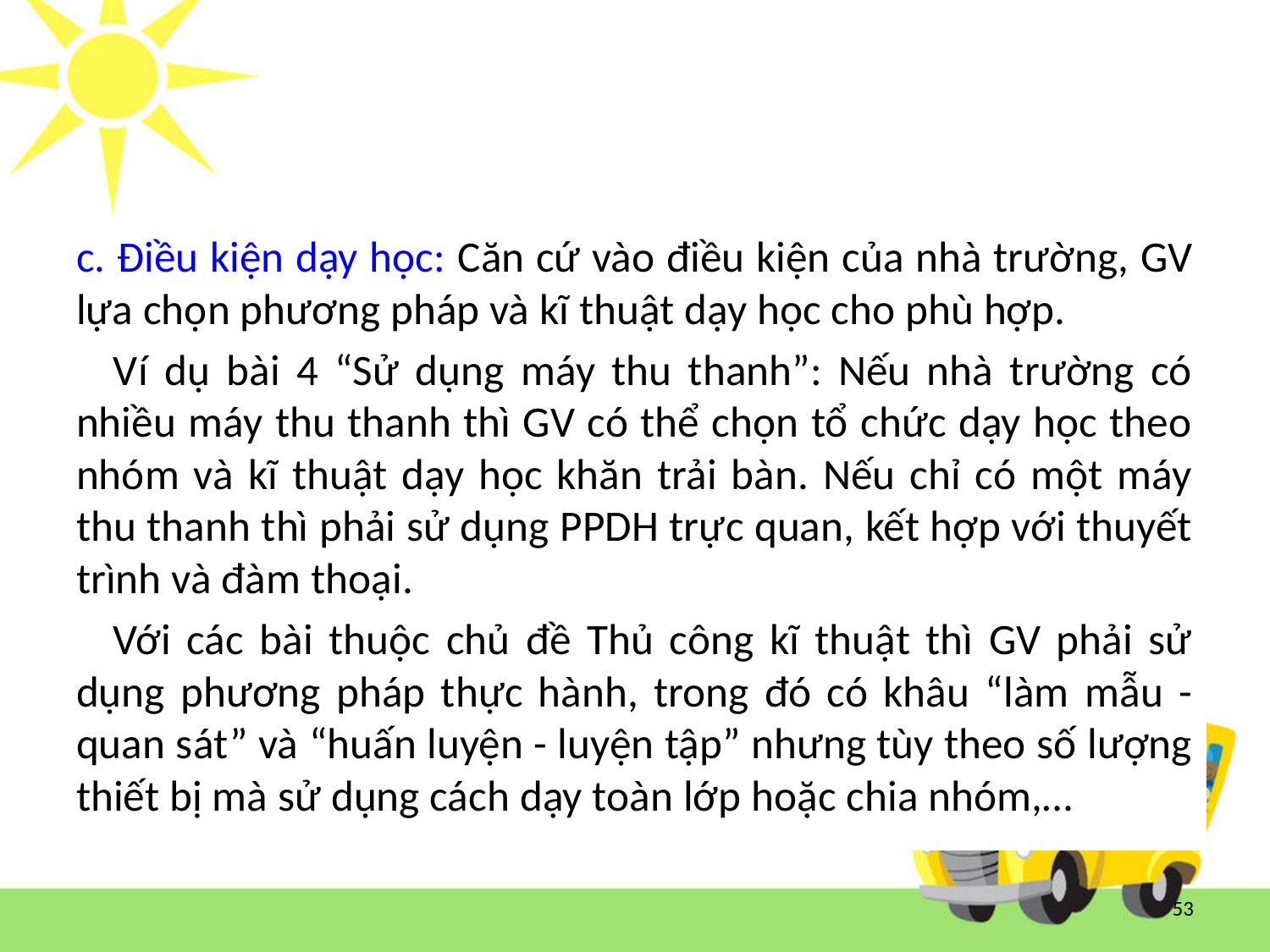

53
#
c. Điều kiện dạy học: Căn cứ vào điều kiện của nhà trường, GV lựa chọn phương pháp và kĩ thuật dạy học cho phù hợp.
Ví dụ bài 4 “Sử dụng máy thu thanh”: Nếu nhà trường có nhiều máy thu thanh thì GV có thể chọn tổ chức dạy học theo nhóm và kĩ thuật dạy học khăn trải bàn. Nếu chỉ có một máy thu thanh thì phải sử dụng PPDH trực quan, kết hợp với thuyết trình và đàm thoại.
Với các bài thuộc chủ đề Thủ công kĩ thuật thì GV phải sử dụng phương pháp thực hành, trong đó có khâu “làm mẫu - quan sát” và “huấn luyện - luyện tập” nhưng tùy theo số lượng thiết bị mà sử dụng cách dạy toàn lớp hoặc chia nhóm,…